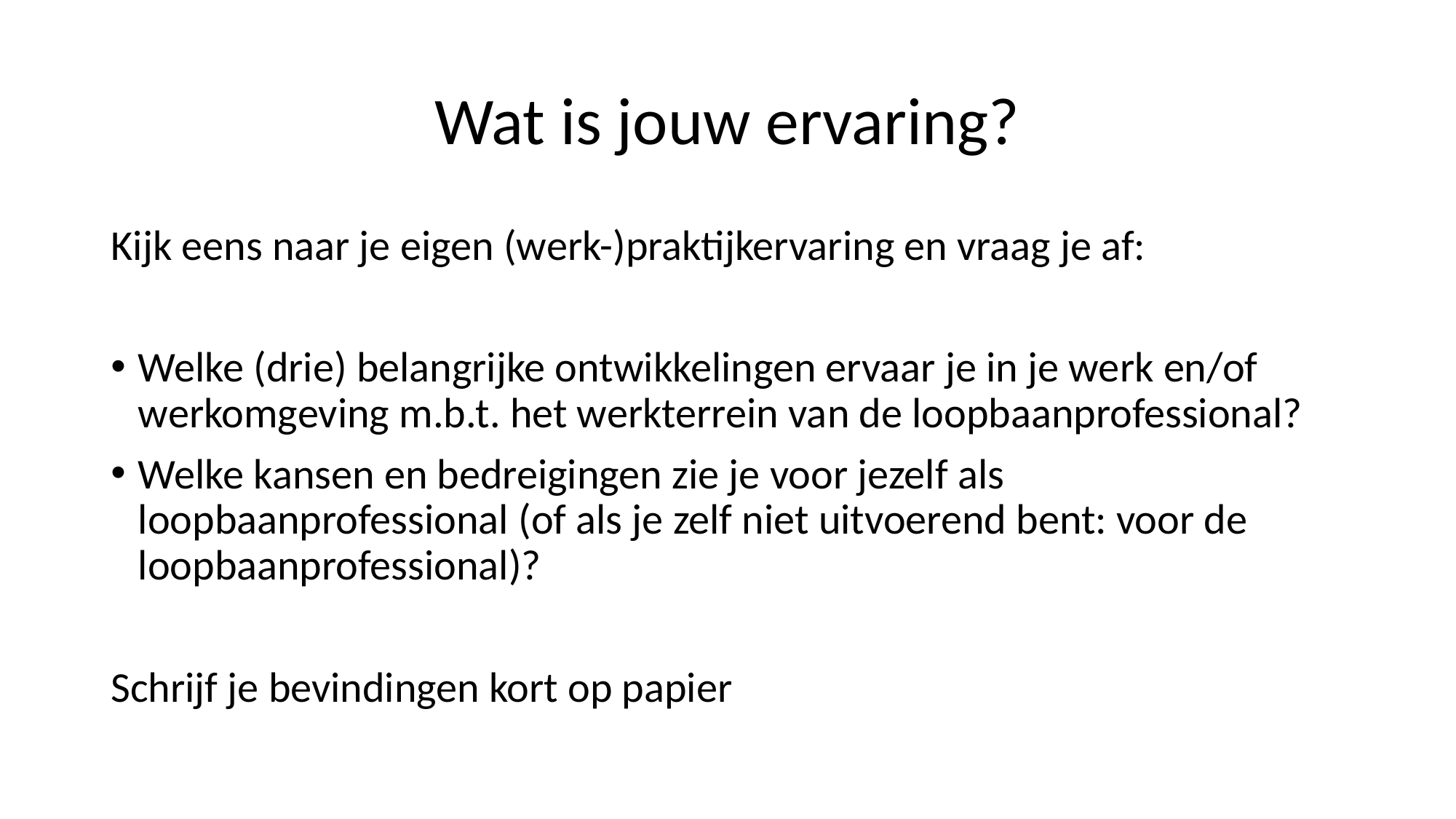

# Wat is jouw ervaring?
Kijk eens naar je eigen (werk-)praktijkervaring en vraag je af:

Welke (drie) belangrijke ontwikkelingen ervaar je in je werk en/of werkomgeving m.b.t. het werkterrein van de loopbaanprofessional?
Welke kansen en bedreigingen zie je voor jezelf als loopbaanprofessional (of als je zelf niet uitvoerend bent: voor de loopbaanprofessional)?

Schrijf je bevindingen kort op papier